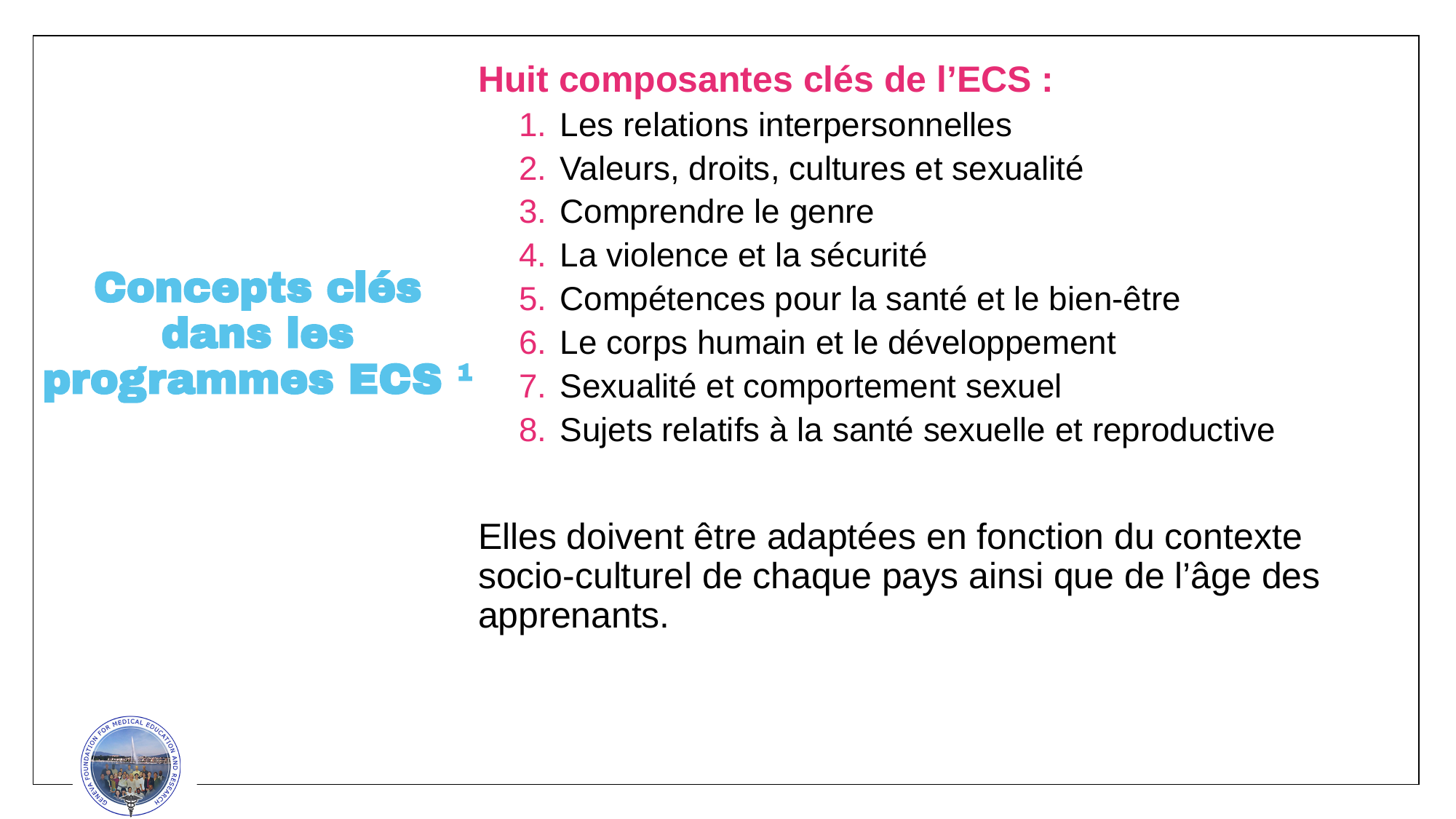

Huit composantes clés de l’ECS :
Les relations interpersonnelles
Valeurs, droits, cultures et sexualité
Comprendre le genre
La violence et la sécurité
Compétences pour la santé et le bien-être
Le corps humain et le développement
Sexualité et comportement sexuel
Sujets relatifs à la santé sexuelle et reproductive

Elles doivent être adaptées en fonction du contexte socio-culturel de chaque pays ainsi que de l’âge des apprenants.
# Concepts clés dans les programmes ECS 1